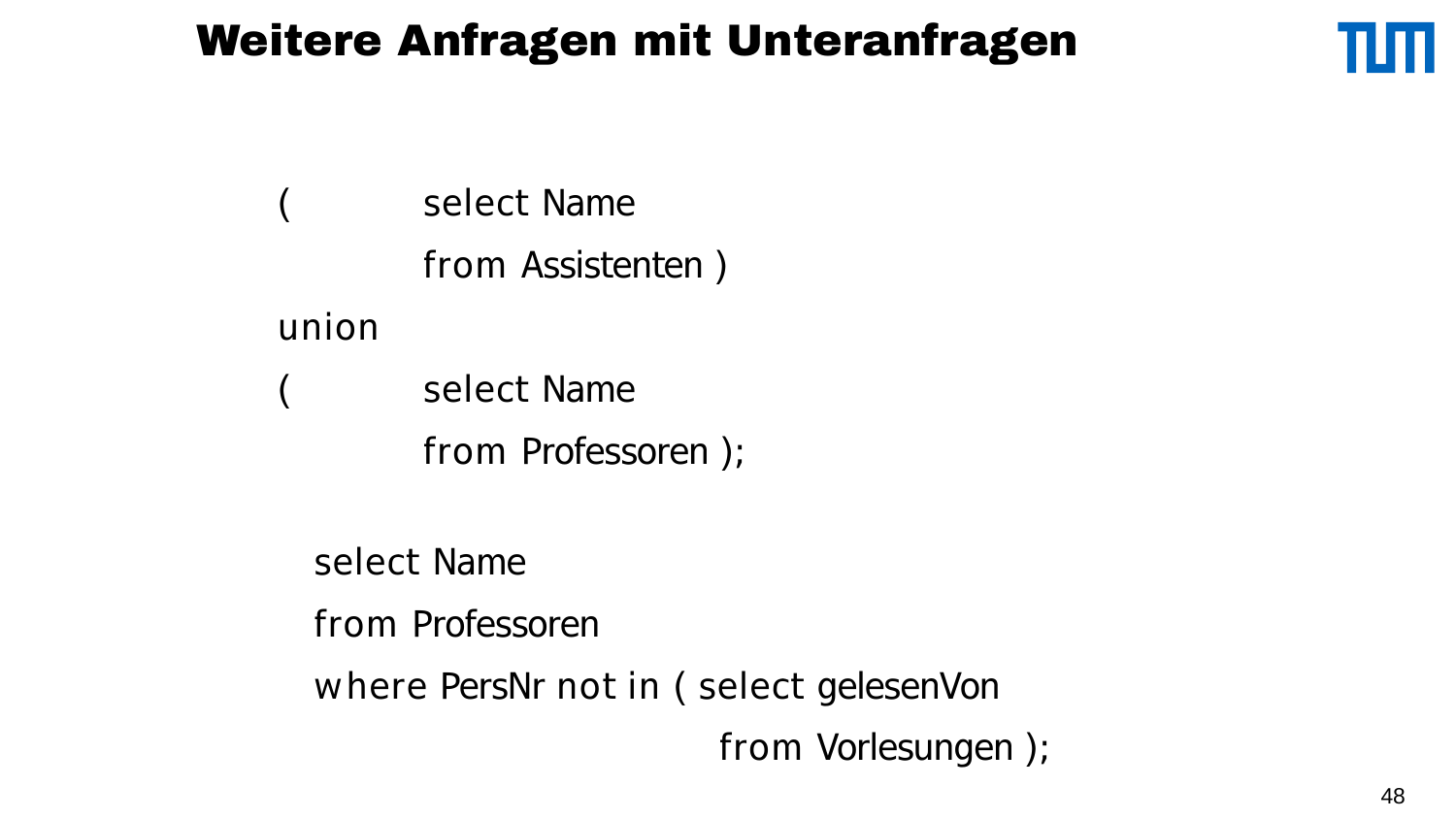

# Weitere Anfragen mit Unteranfragen
(	select Name
	from Assistenten )
union
(	select Name
	from Professoren );
select Name
from Professoren
where PersNr not in ( select gelesenVon
		          from Vorlesungen );
48